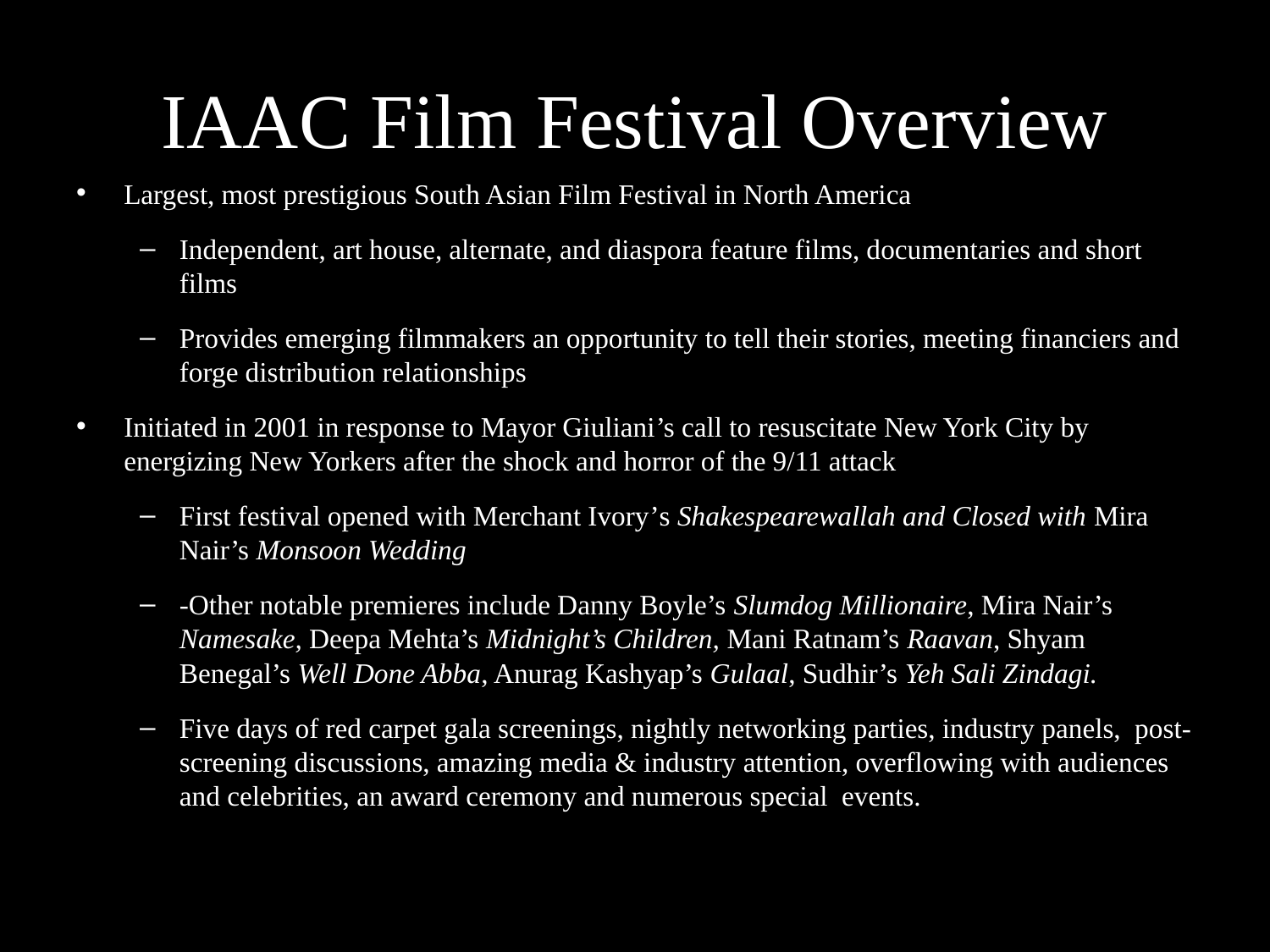

# IAAC Film Festival Overview
Largest, most prestigious South Asian Film Festival in North America
Independent, art house, alternate, and diaspora feature films, documentaries and short films
Provides emerging filmmakers an opportunity to tell their stories, meeting financiers and forge distribution relationships
Initiated in 2001 in response to Mayor Giuliani’s call to resuscitate New York City by energizing New Yorkers after the shock and horror of the 9/11 attack
First festival opened with Merchant Ivory’s Shakespearewallah and Closed with Mira Nair’s Monsoon Wedding
-Other notable premieres include Danny Boyle’s Slumdog Millionaire, Mira Nair’s Namesake, Deepa Mehta’s Midnight’s Children, Mani Ratnam’s Raavan, Shyam Benegal’s Well Done Abba, Anurag Kashyap’s Gulaal, Sudhir’s Yeh Sali Zindagi.
Five days of red carpet gala screenings, nightly networking parties, industry panels,  post-screening discussions, amazing media & industry attention, overflowing with audiences and celebrities, an award ceremony and numerous special  events.